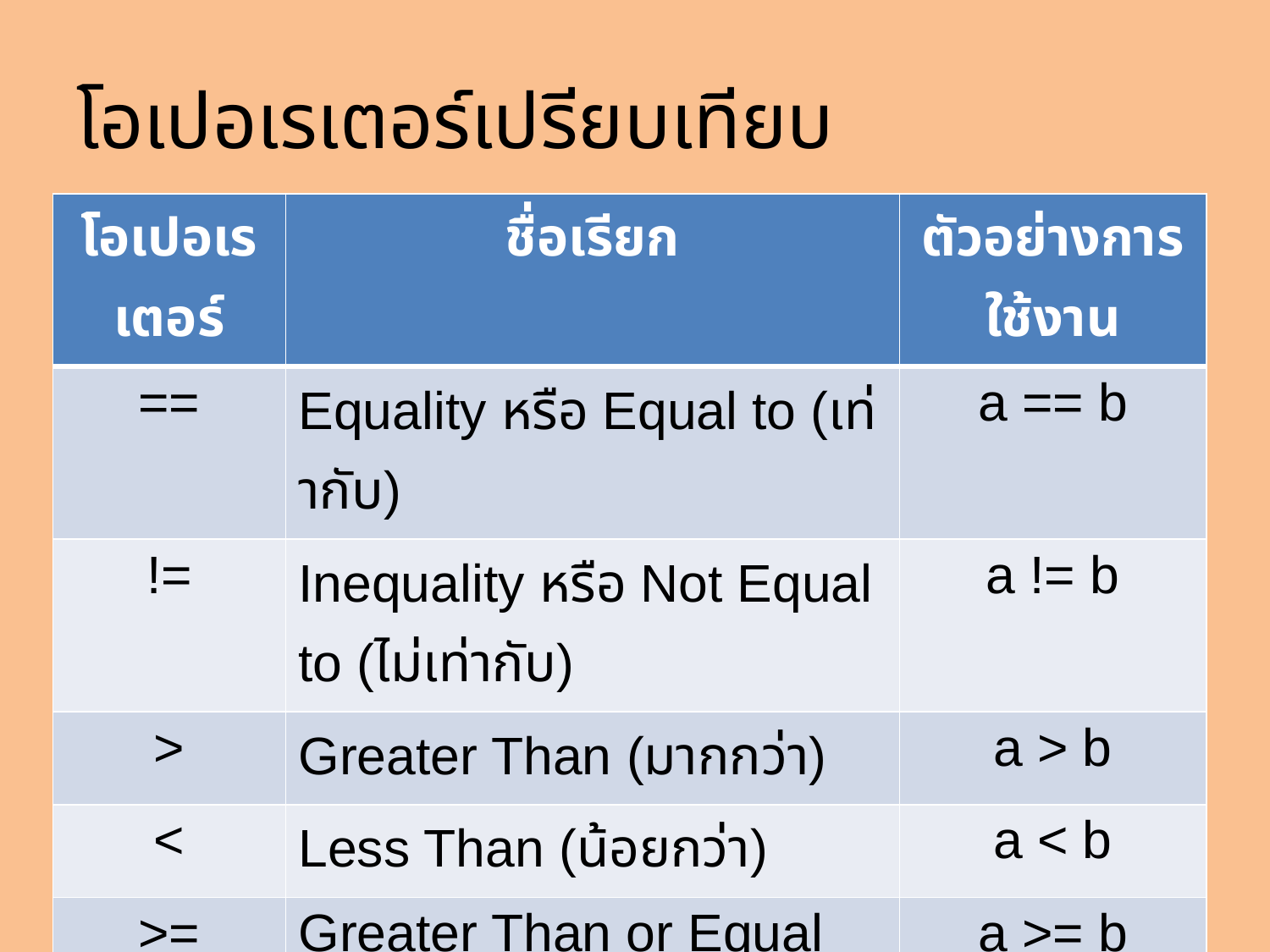

# โอเปอเรเตอร์เปรียบเทียบ
| โอเปอเรเตอร์ | ชื่อเรียก | ตัวอย่างการใช้งาน |
| --- | --- | --- |
| == | Equality หรือ Equal to (เท่ากับ) | a == b |
| != | Inequality หรือ Not Equal to (ไม่เท่ากับ) | a != b |
| > | Greater Than (มากกว่า) | a > b |
| < | Less Than (น้อยกว่า) | a < b |
| >= | Greater Than or Equal To (มากกว่าหรือเท่ากับ) | a >= b |
| <= | Less Than or Equal To (น้อยกว่าหรือเท่ากับ) | a <= b |